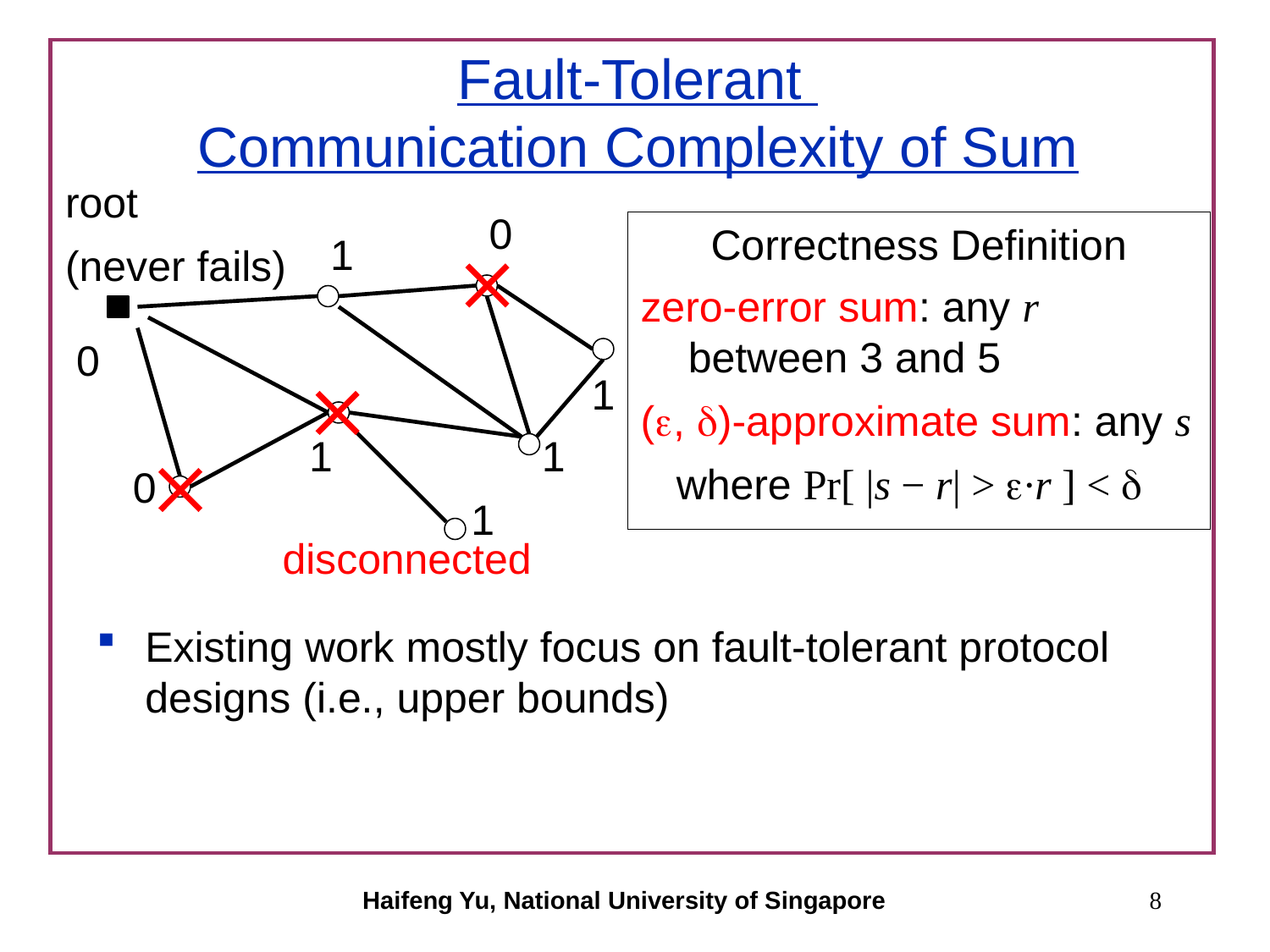

# Fault-Tolerant Communication Complexity of Sum
root
(never fails)
0
Correctness Definition

zero-error sum: any r between 3 and 5
(ε, δ)-approximate sum: any s
   where Pr[ |s − r| > ε∙r ] < δ
1
×

0

×
1

1
1
×

0

1

disconnected
Existing work mostly focus on fault-tolerant protocol designs (i.e., upper bounds)
Haifeng Yu, National University of Singapore
8